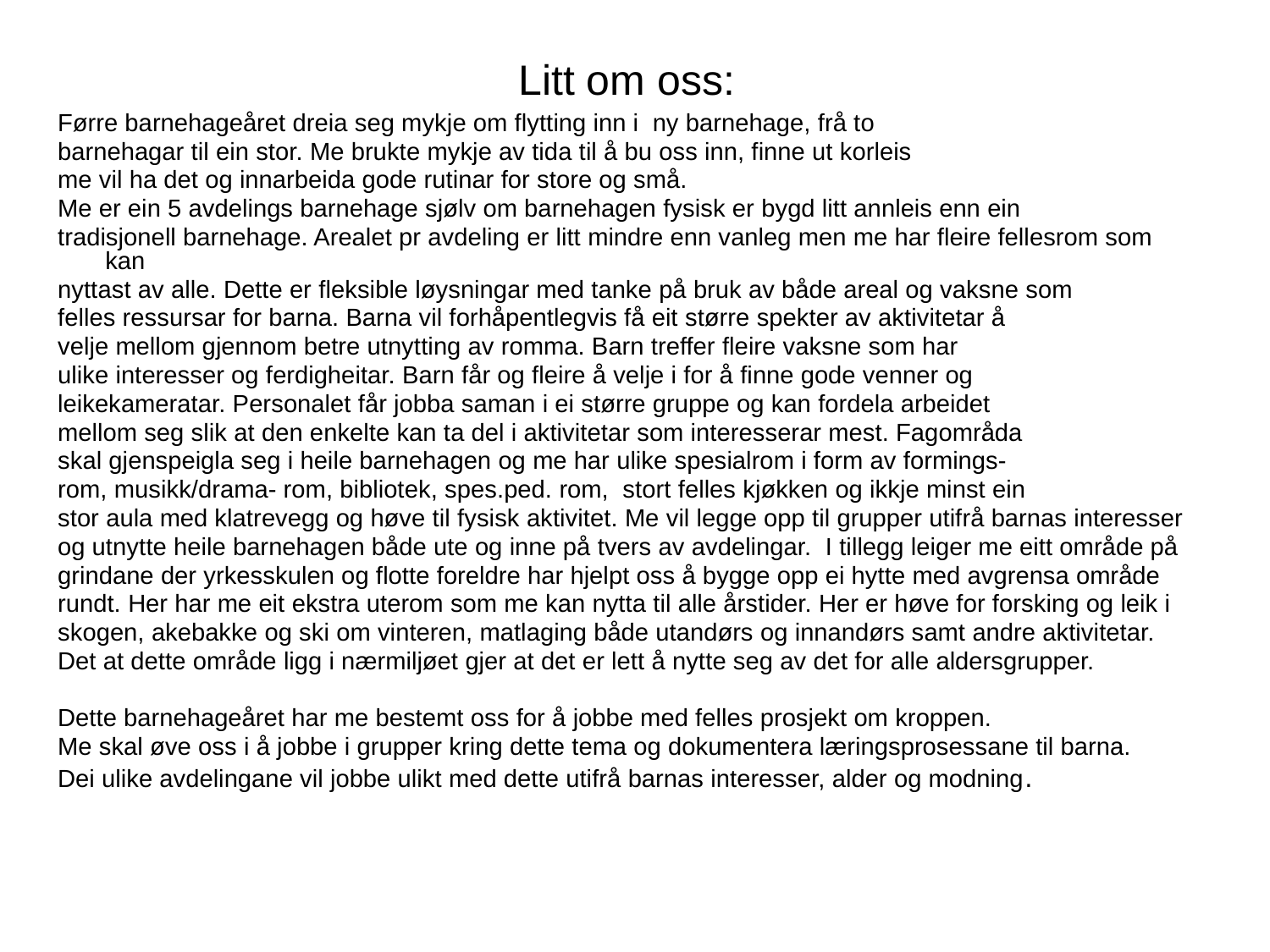

Litt om oss:
Førre barnehageåret dreia seg mykje om flytting inn i  ny barnehage, frå to
barnehagar til ein stor. Me brukte mykje av tida til å bu oss inn, finne ut korleis
me vil ha det og innarbeida gode rutinar for store og små.
Me er ein 5 avdelings barnehage sjølv om barnehagen fysisk er bygd litt annleis enn ein
tradisjonell barnehage. Arealet pr avdeling er litt mindre enn vanleg men me har fleire fellesrom som kan
nyttast av alle. Dette er fleksible løysningar med tanke på bruk av både areal og vaksne som
felles ressursar for barna. Barna vil forhåpentlegvis få eit større spekter av aktivitetar å
velje mellom gjennom betre utnytting av romma. Barn treffer fleire vaksne som har
ulike interesser og ferdigheitar. Barn får og fleire å velje i for å finne gode venner og
leikekameratar. Personalet får jobba saman i ei større gruppe og kan fordela arbeidet
mellom seg slik at den enkelte kan ta del i aktivitetar som interesserar mest. Fagområda
skal gjenspeigla seg i heile barnehagen og me har ulike spesialrom i form av formings-
rom, musikk/drama- rom, bibliotek, spes.ped. rom,  stort felles kjøkken og ikkje minst ein
stor aula med klatrevegg og høve til fysisk aktivitet. Me vil legge opp til grupper utifrå barnas interesser
og utnytte heile barnehagen både ute og inne på tvers av avdelingar.  I tillegg leiger me eitt område på
grindane der yrkesskulen og flotte foreldre har hjelpt oss å bygge opp ei hytte med avgrensa område
rundt. Her har me eit ekstra uterom som me kan nytta til alle årstider. Her er høve for forsking og leik i
skogen, akebakke og ski om vinteren, matlaging både utandørs og innandørs samt andre aktivitetar.
Det at dette område ligg i nærmiljøet gjer at det er lett å nytte seg av det for alle aldersgrupper.

Dette barnehageåret har me bestemt oss for å jobbe med felles prosjekt om kroppen.
Me skal øve oss i å jobbe i grupper kring dette tema og dokumentera læringsprosessane til barna.
Dei ulike avdelingane vil jobbe ulikt med dette utifrå barnas interesser, alder og modning.